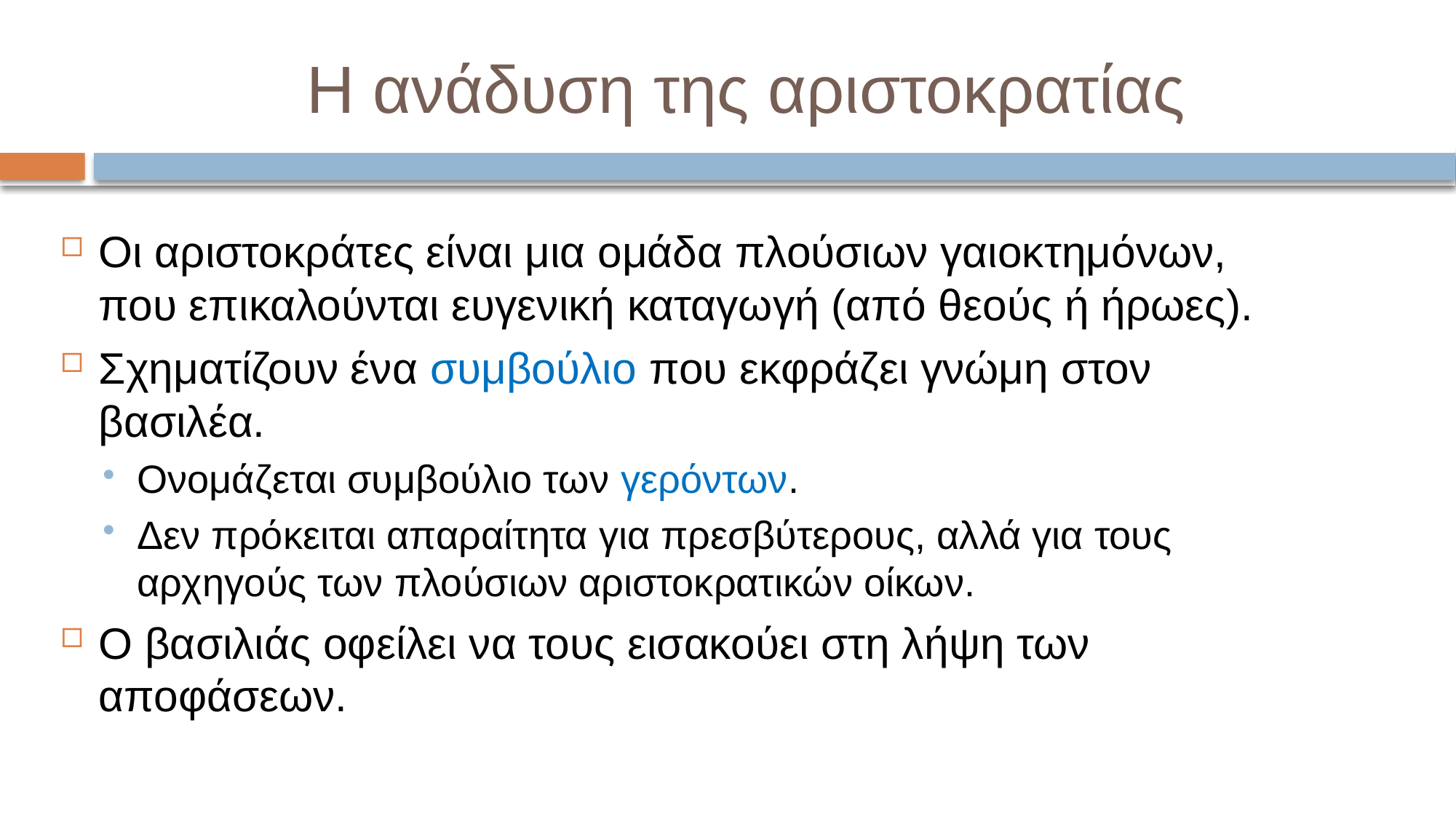

# Η ανάδυση της αριστοκρατίας
Οι αριστοκράτες είναι μια ομάδα πλούσιων γαιοκτημόνων, που επικαλούνται ευγενική καταγωγή (από θεούς ή ήρωες).
Σχηματίζουν ένα συμβούλιο που εκφράζει γνώμη στον βασιλέα.
Ονομάζεται συμβούλιο των γερόντων.
Δεν πρόκειται απαραίτητα για πρεσβύτερους, αλλά για τους αρχηγούς των πλούσιων αριστοκρατικών οίκων.
Ο βασιλιάς οφείλει να τους εισακούει στη λήψη των αποφάσεων.